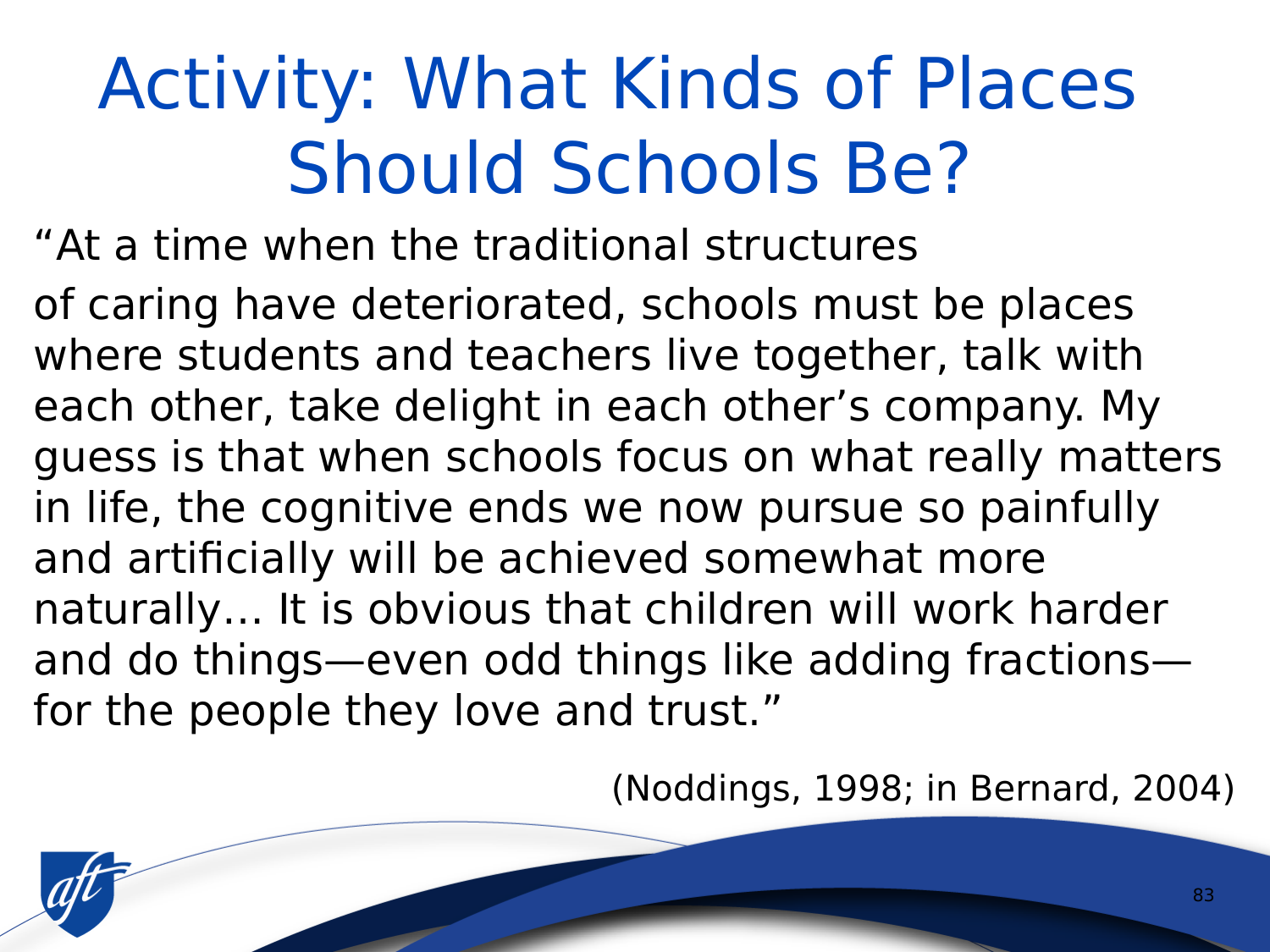

# Activity: What Kinds of Places Should Schools Be?
“At a time when the traditional structures
of caring have deteriorated, schools must be places where students and teachers live together, talk with each other, take delight in each other’s company. My guess is that when schools focus on what really matters in life, the cognitive ends we now pursue so painfully and artificially will be achieved somewhat more naturally… It is obvious that children will work harder and do things—even odd things like adding fractions—for the people they love and trust.”

(Noddings, 1998; in Bernard, 2004)
83